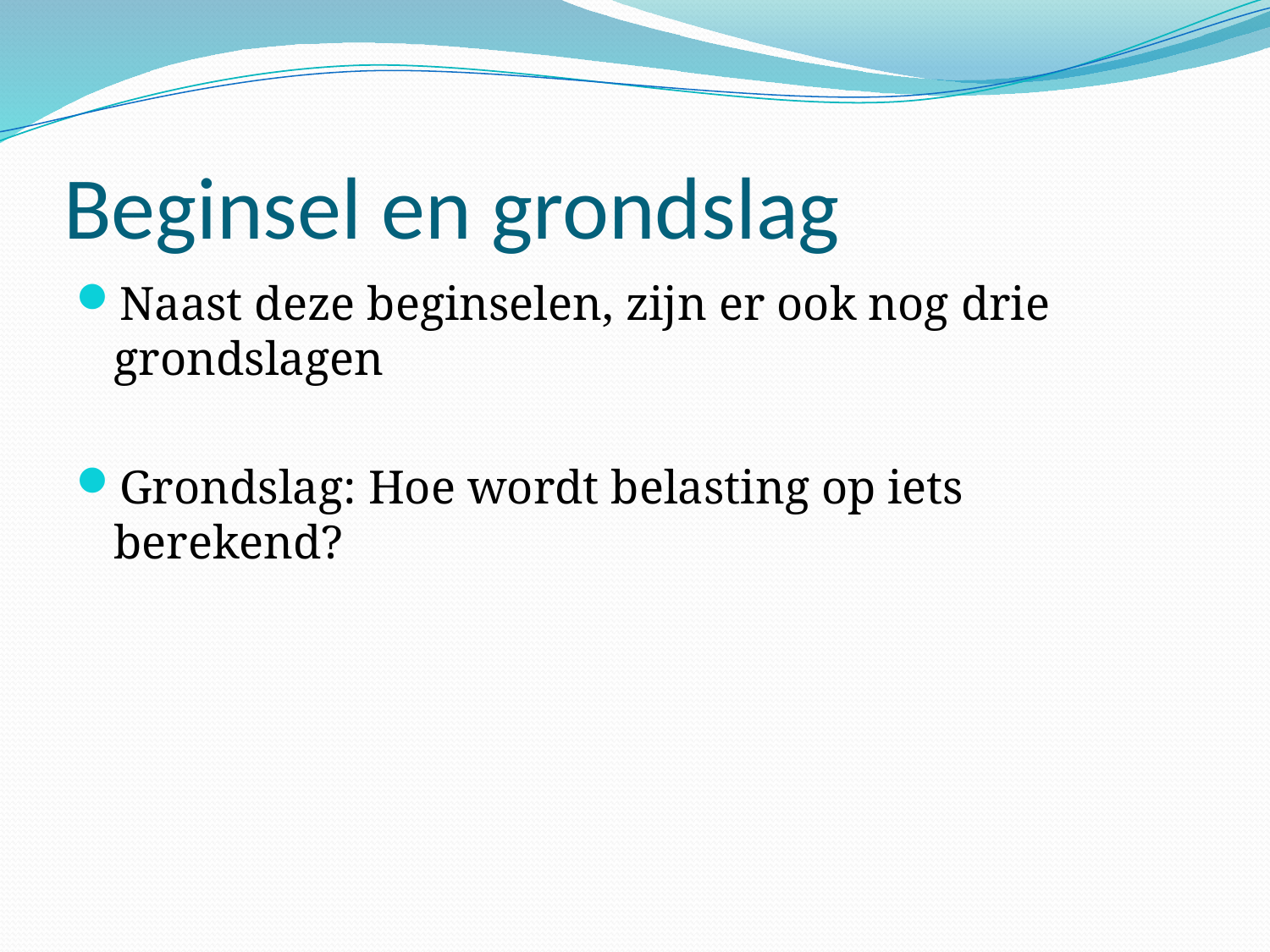

# Beginsel en grondslag
Naast deze beginselen, zijn er ook nog drie grondslagen

Grondslag: Hoe wordt belasting op iets berekend?